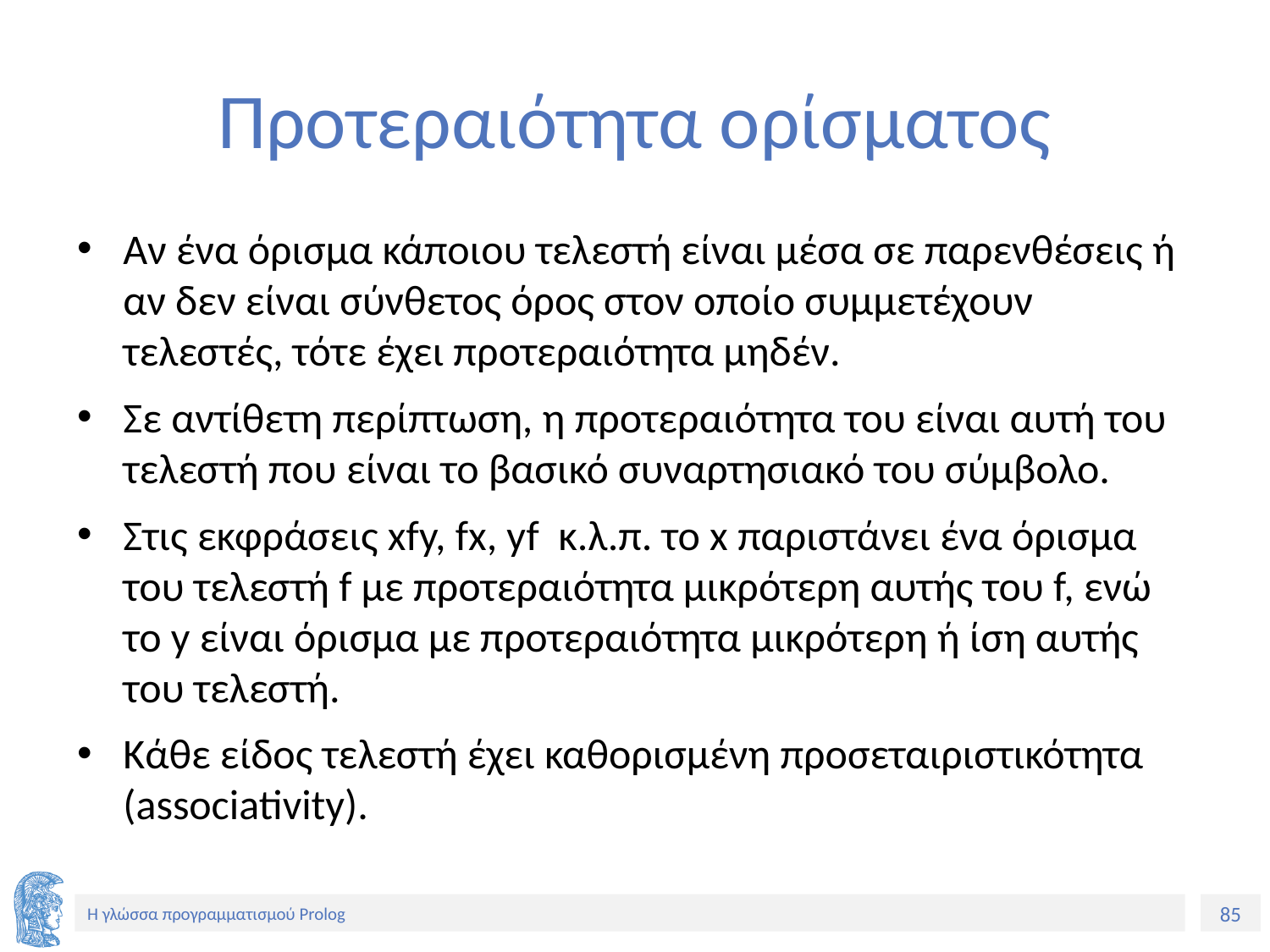

# Προτεραιότητα ορίσματος
Αν ένα όρισμα κάποιου τελεστή είναι μέσα σε παρενθέσεις ή αν δεν είναι σύνθετος όρος στον οποίο συμμετέχουν τελεστές, τότε έχει προτεραιότητα μηδέν.
Σε αντίθετη περίπτωση, η προτεραιότητα του είναι αυτή του τελεστή που είναι το βασικό συναρτησιακό του σύμβολο.
Στις εκφράσεις xfy, fx, yf  κ.λ.π. το x παριστάνει ένα όρισμα του τελεστή f με προτεραιότητα μικρότερη αυτής του f, ενώ το y είναι όρισμα με προτεραιότητα μικρότερη ή ίση αυτής του τελεστή.
Κάθε είδος τελεστή έχει καθορισμένη προσεταιριστικότητα (associativity).